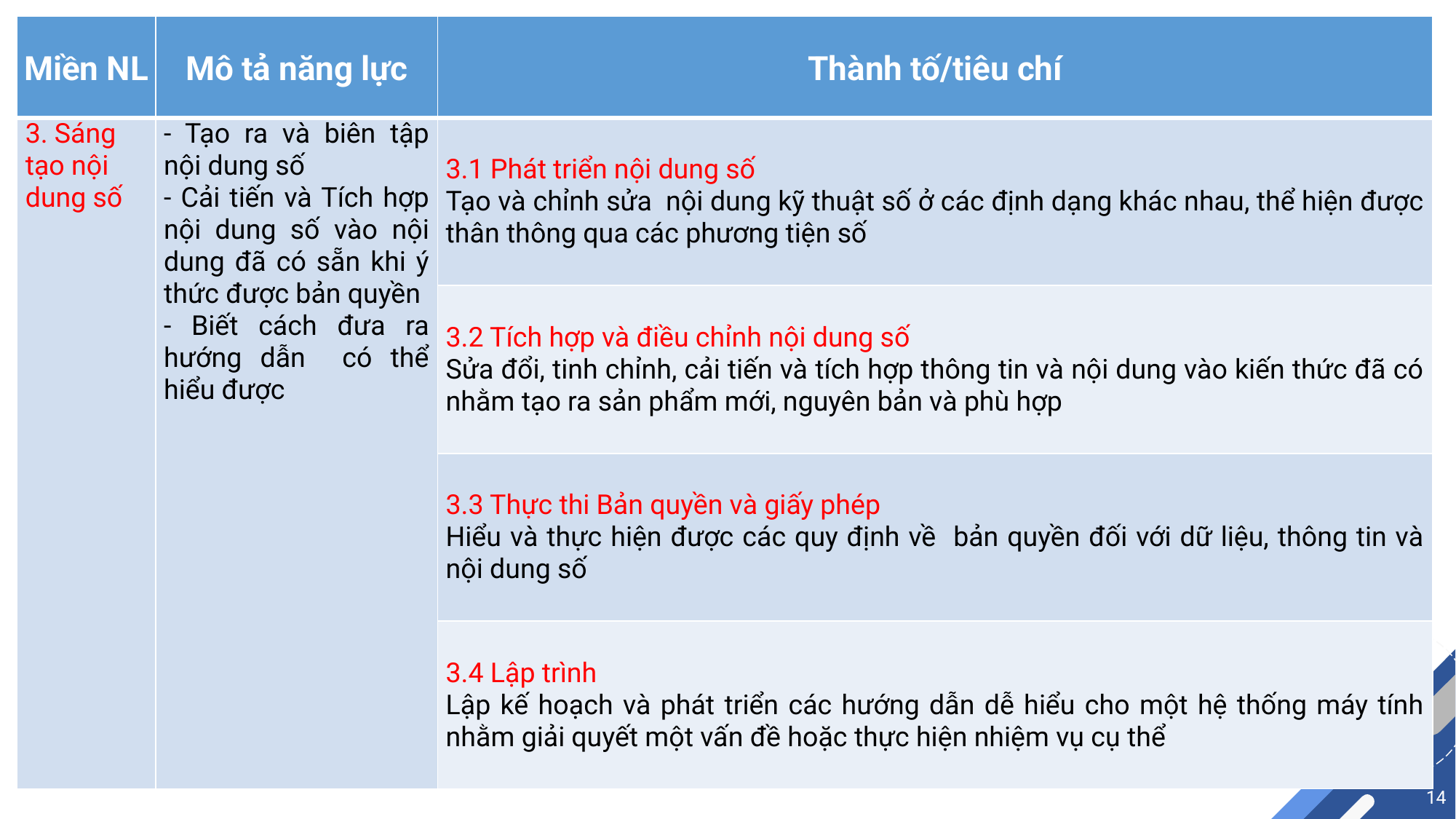

| Miền NL | Mô tả năng lực | Thành tố/tiêu chí |
| --- | --- | --- |
| 3. Sáng tạo nội dung số | - Tạo ra và biên tập nội dung số - Cải tiến và Tích hợp nội dung số vào nội dung đã có sẵn khi ý thức được bản quyền - Biết cách đưa ra hướng dẫn có thể hiểu được | 3.1 Phát triển nội dung số Tạo và chỉnh sửa nội dung kỹ thuật số ở các định dạng khác nhau, thể hiện được thân thông qua các phương tiện số |
|  |  | 3.2 Tích hợp và điều chỉnh nội dung số Sửa đổi, tinh chỉnh, cải tiến và tích hợp thông tin và nội dung vào kiến thức đã có nhằm tạo ra sản phẩm mới, nguyên bản và phù hợp |
|  |  | 3.3 Thực thi Bản quyền và giấy phép Hiểu và thực hiện được các quy định về bản quyền đối với dữ liệu, thông tin và nội dung số |
|  |  | 3.4 Lập trình Lập kế hoạch và phát triển các hướng dẫn dễ hiểu cho một hệ thống máy tính nhằm giải quyết một vấn đề hoặc thực hiện nhiệm vụ cụ thể |
#

14